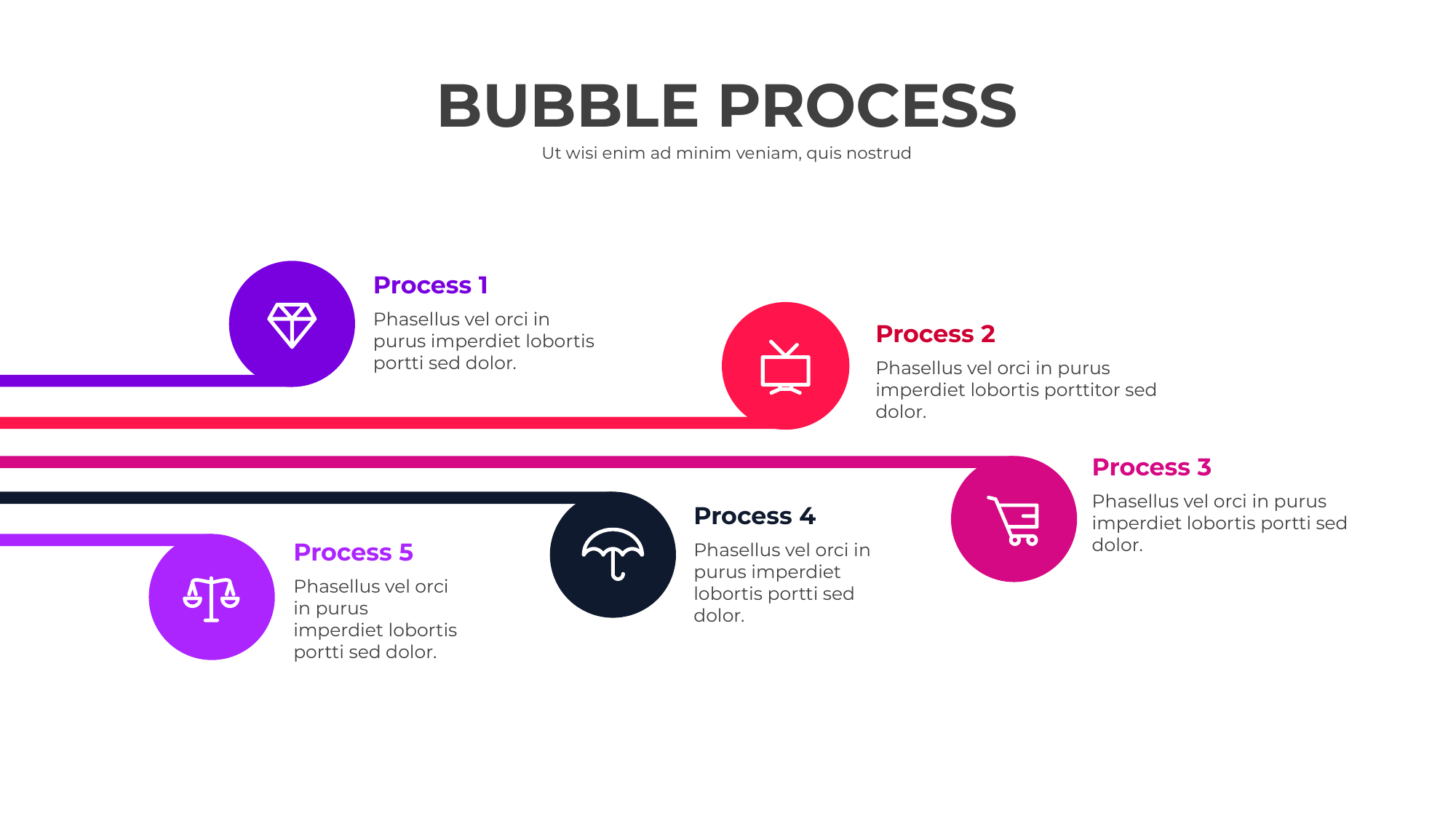

# BUBBLE PROCESS
Ut wisi enim ad minim veniam, quis nostrud

Process 1
Phasellus vel orci in purus imperdiet lobortis portti sed dolor.

Process 2

Phasellus vel orci in purus imperdiet lobortis porttitor sed dolor.
Process 3

Phasellus vel orci in purus imperdiet lobortis portti sed dolor.

Process 4

Process 5
Phasellus vel orci in purus imperdiet lobortis portti sed dolor.

Phasellus vel orci in purus imperdiet lobortis portti sed dolor.